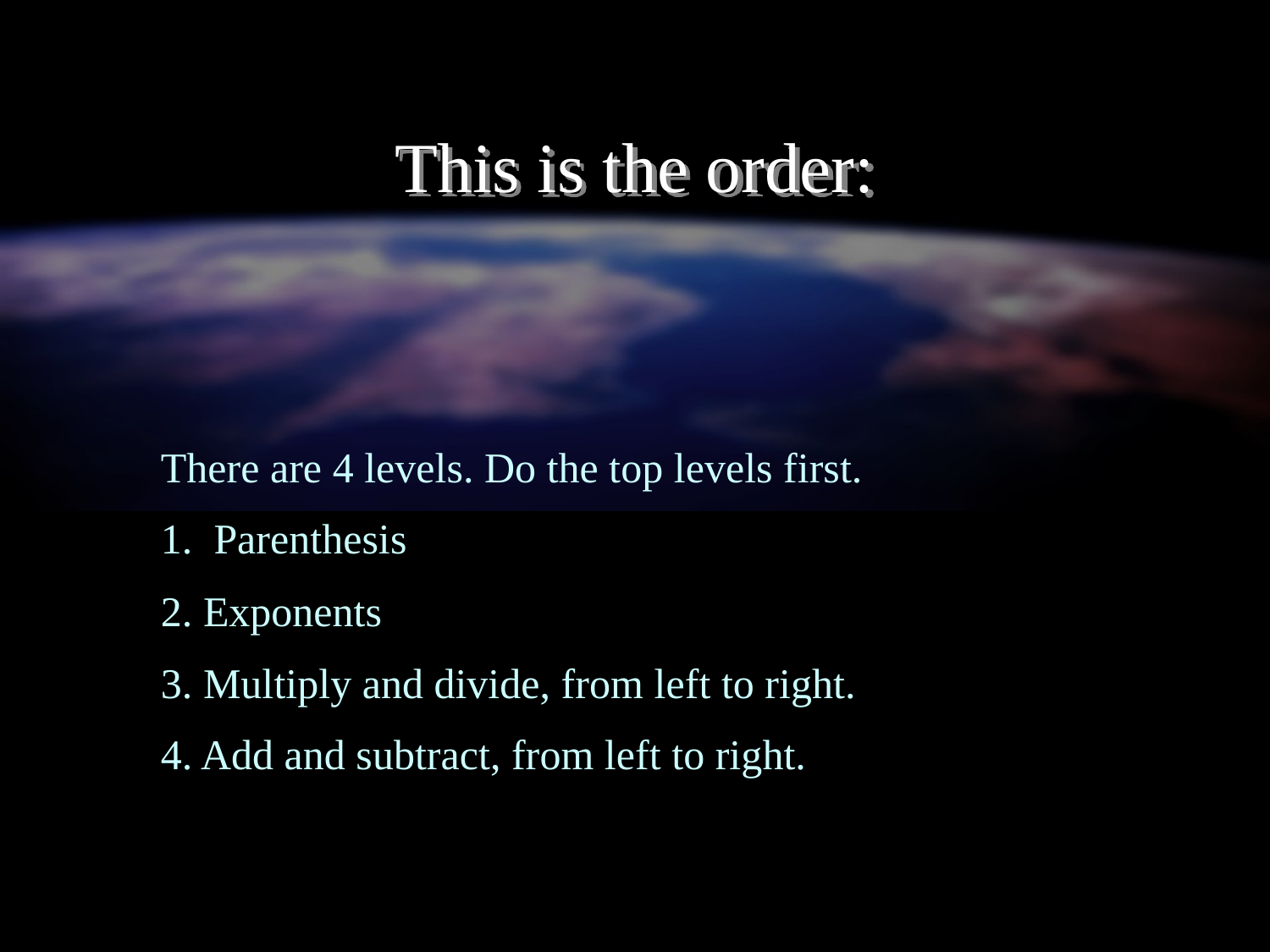

# This is the order:
There are 4 levels. Do the top levels first.
1.  Parenthesis
2. Exponents
3. Multiply and divide, from left to right.
4. Add and subtract, from left to right.